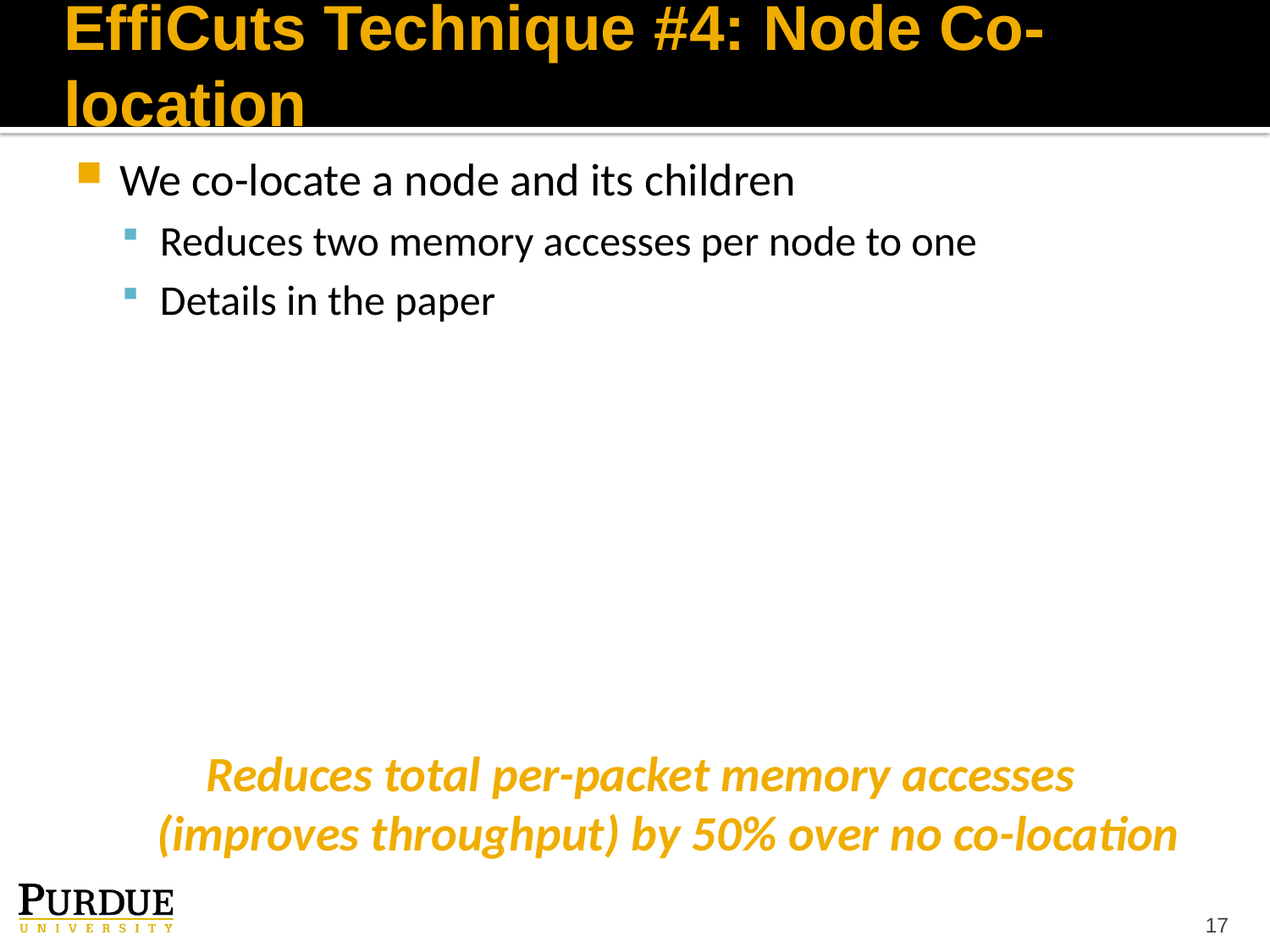

# EffiCuts Technique #4: Node Co-location
We co-locate a node and its children
Reduces two memory accesses per node to one
Details in the paper
Reduces total per-packet memory accesses
(improves throughput) by 50% over no co-location
17